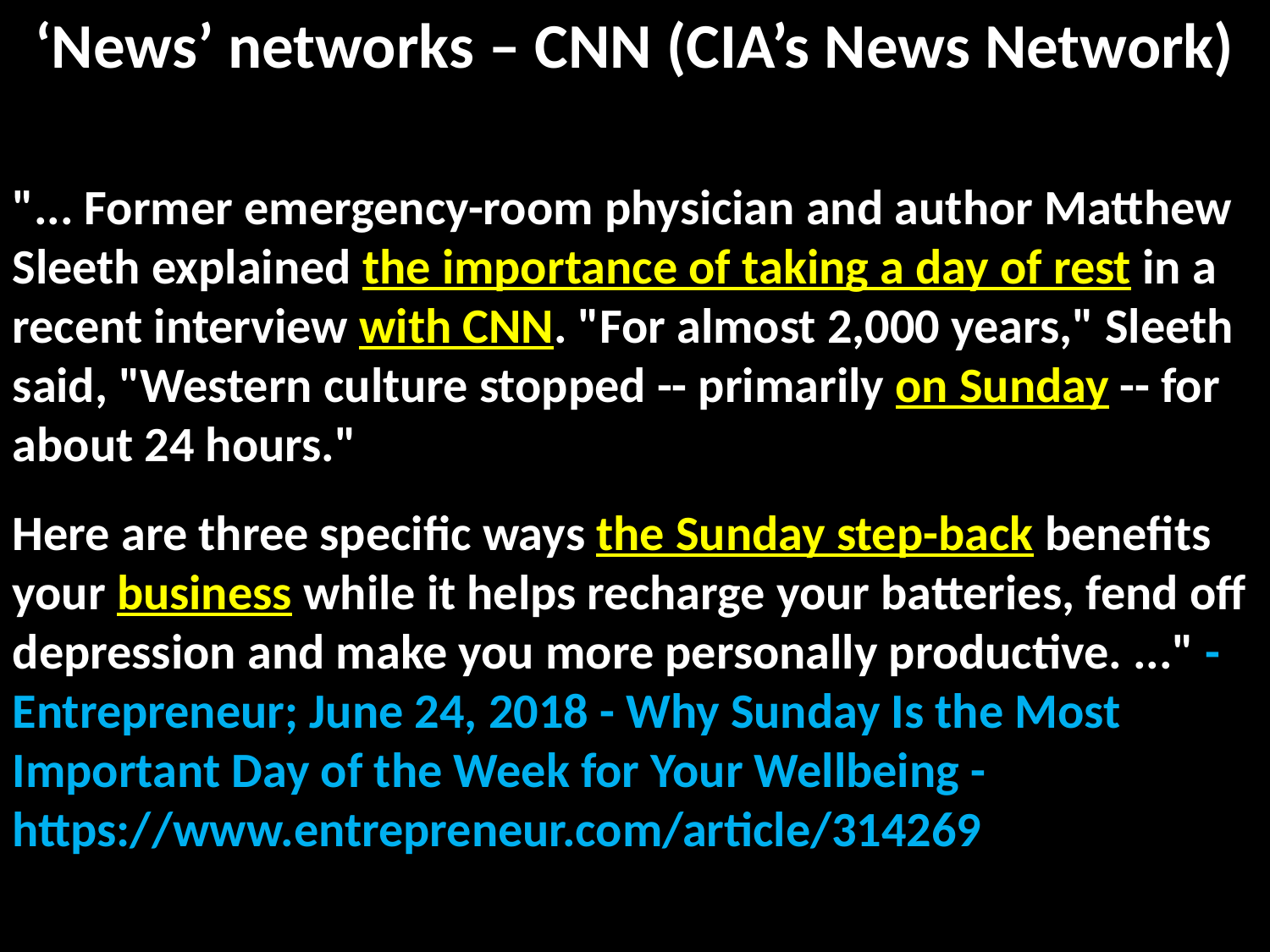

# ‘News’ networks – CNN (CIA’s News Network)
"... Former emergency-room physician and author Matthew Sleeth explained the importance of taking a day of rest in a recent interview with CNN. "For almost 2,000 years," Sleeth said, "Western culture stopped -- primarily on Sunday -- for about 24 hours."

Here are three specific ways the Sunday step-back benefits your business while it helps recharge your batteries, fend off depression and make you more personally productive. ..." - Entrepreneur; June 24, 2018 - Why Sunday Is the Most Important Day of the Week for Your Wellbeing - https://www.entrepreneur.com/article/314269